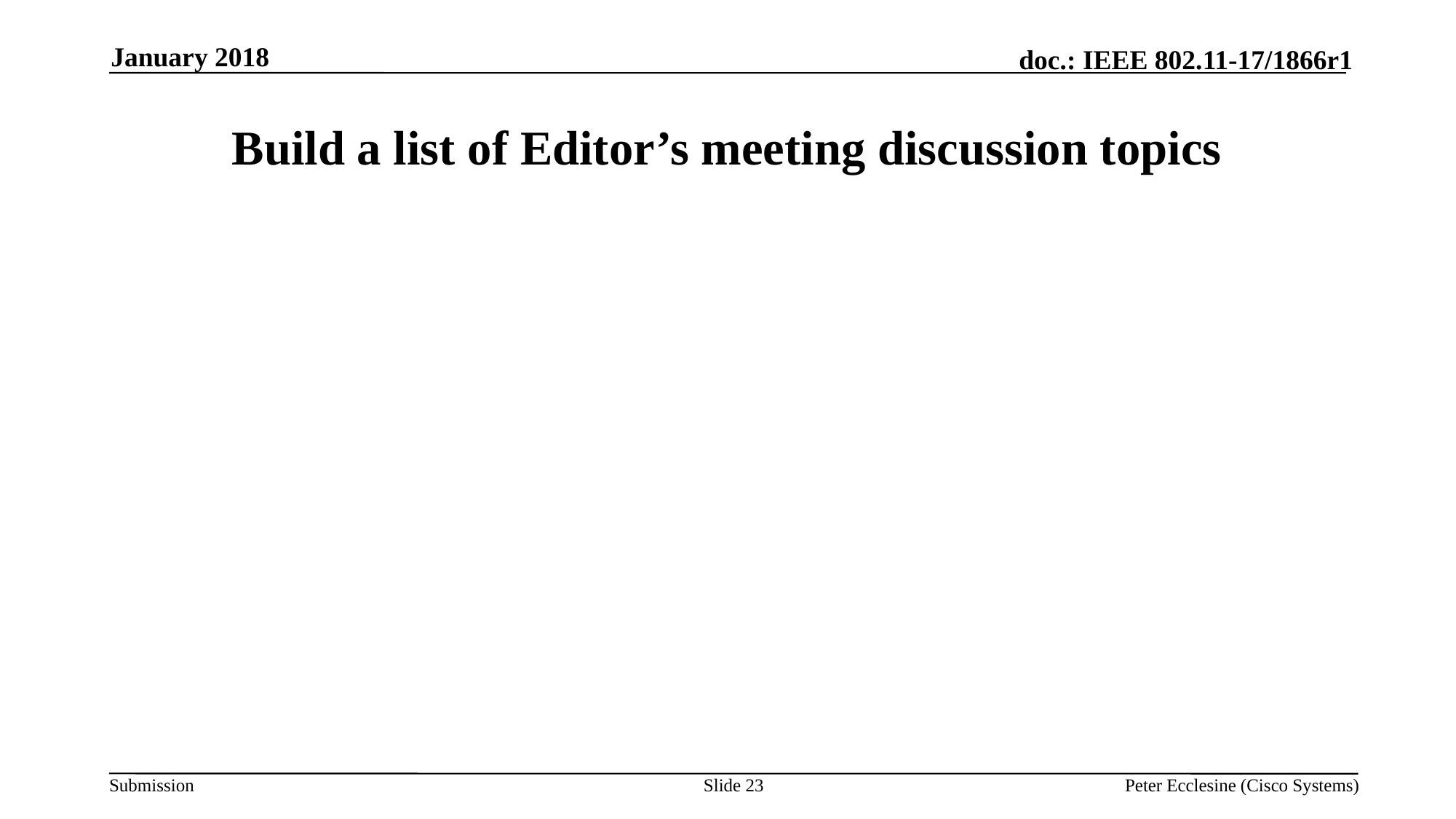

January 2018
# Build a list of Editor’s meeting discussion topics

Slide 23
Peter Ecclesine (Cisco Systems)